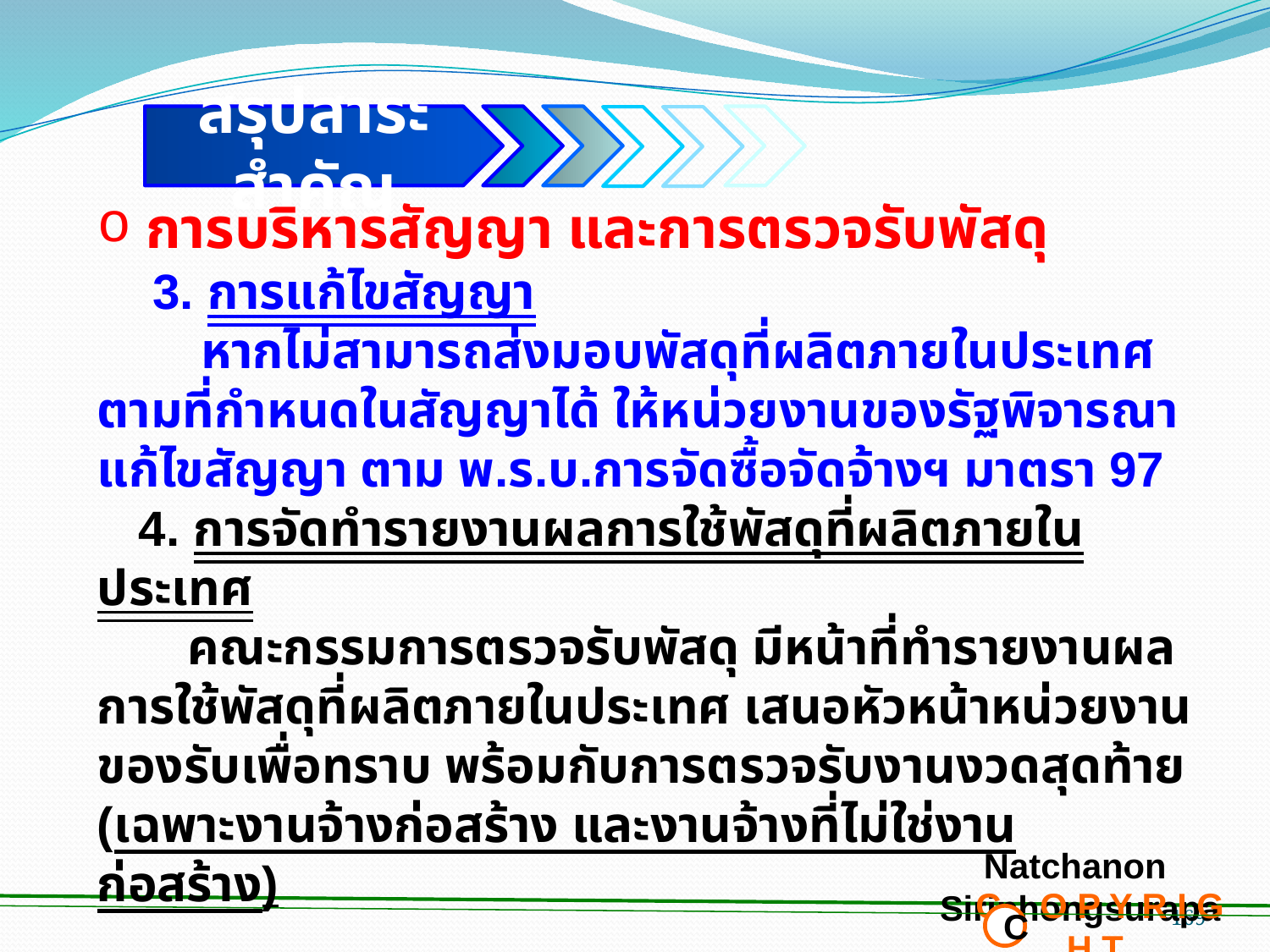

สรุปสาระสำคัญ

 การบริหารสัญญา และการตรวจรับพัสดุ
    3. การแก้ไขสัญญา
        หากไม่สามารถส่งมอบพัสดุที่ผลิตภายในประเทศตามที่กำหนดในสัญญาได้ ให้หน่วยงานของรัฐพิจารณาแก้ไขสัญญา ตาม พ.ร.บ.การจัดซื้อจัดจ้างฯ มาตรา 97
   4. การจัดทำรายงานผลการใช้พัสดุที่ผลิตภายในประเทศ
       คณะกรรมการตรวจรับพัสดุ มีหน้าที่ทำรายงานผลการใช้พัสดุที่ผลิตภายในประเทศ เสนอหัวหน้าหน่วยงานของรับเพื่อทราบ พร้อมกับการตรวจรับงานงวดสุดท้าย (เฉพาะงานจ้างก่อสร้าง และงานจ้างที่ไม่ใช่งานก่อสร้าง)

หมายเหตุ งานซื้อ/เช่าสังหาริมทรัพย์ ไม่ต้องทำรายงานฯ

Natchanon  Siriphongsurapa
 C    O P Y R I G H T
C
169